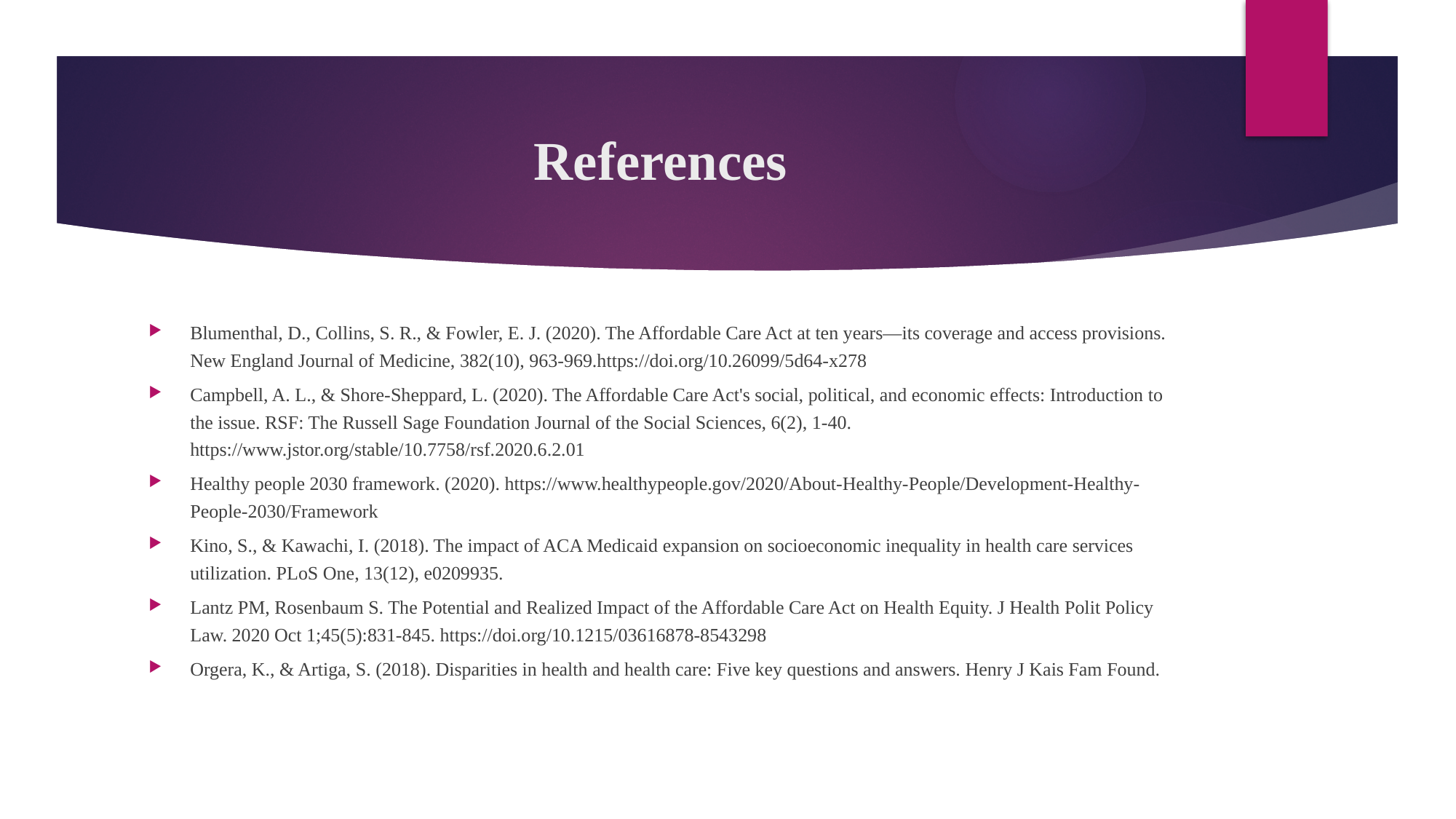

# References
Blumenthal, D., Collins, S. R., & Fowler, E. J. (2020). The Affordable Care Act at ten years—its coverage and access provisions. New England Journal of Medicine, 382(10), 963-969.https://doi.org/10.26099/5d64-x278
Campbell, A. L., & Shore-Sheppard, L. (2020). The Affordable Care Act's social, political, and economic effects: Introduction to the issue. RSF: The Russell Sage Foundation Journal of the Social Sciences, 6(2), 1-40. https://www.jstor.org/stable/10.7758/rsf.2020.6.2.01
Healthy people 2030 framework. (2020). https://www.healthypeople.gov/2020/About-Healthy-People/Development-Healthy-People-2030/Framework
Kino, S., & Kawachi, I. (2018). The impact of ACA Medicaid expansion on socioeconomic inequality in health care services utilization. PLoS One, 13(12), e0209935.
Lantz PM, Rosenbaum S. The Potential and Realized Impact of the Affordable Care Act on Health Equity. J Health Polit Policy Law. 2020 Oct 1;45(5):831-845. https://doi.org/10.1215/03616878-8543298
Orgera, K., & Artiga, S. (2018). Disparities in health and health care: Five key questions and answers. Henry J Kais Fam Found.